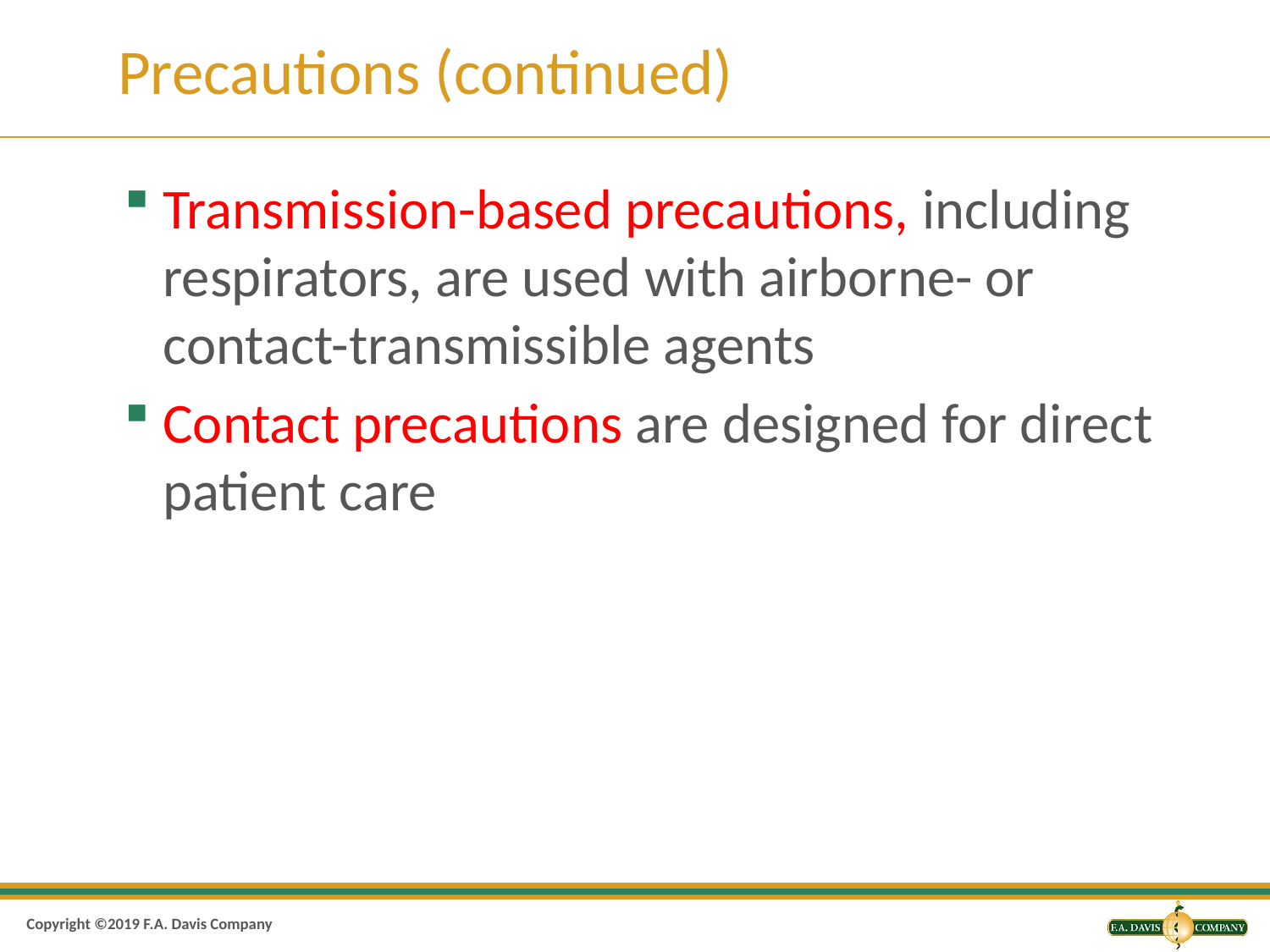

# Precautions (continued)
Transmission-based precautions, including respirators, are used with airborne- or contact-transmissible agents
Contact precautions are designed for direct patient care